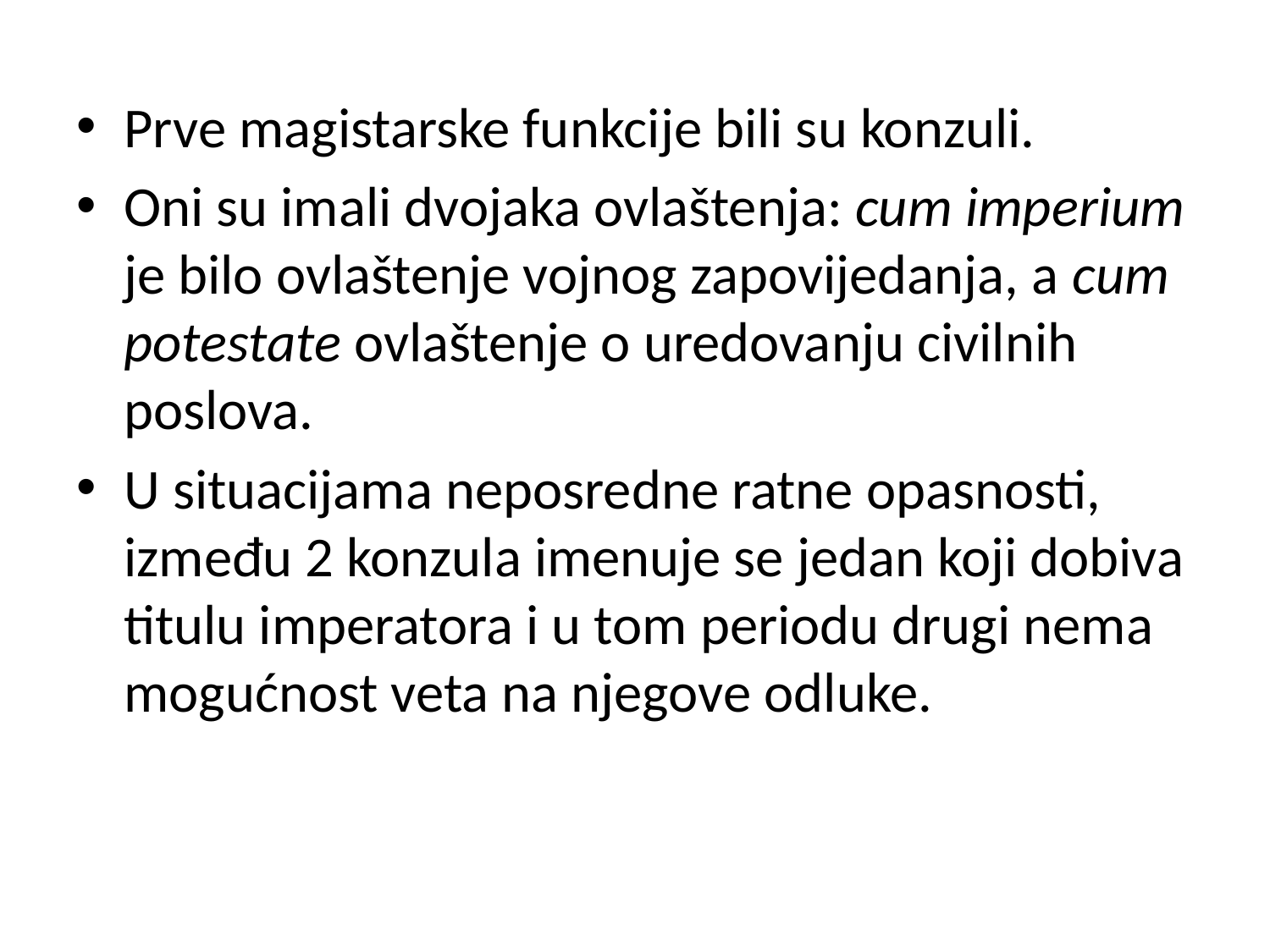

Prve magistarske funkcije bili su konzuli.
Oni su imali dvojaka ovlaštenja: cum imperium je bilo ovlaštenje vojnog zapovijedanja, a cum potestate ovlaštenje o uredovanju civilnih poslova.
U situacijama neposredne ratne opasnosti, između 2 konzula imenuje se jedan koji dobiva titulu imperatora i u tom periodu drugi nema mogućnost veta na njegove odluke.